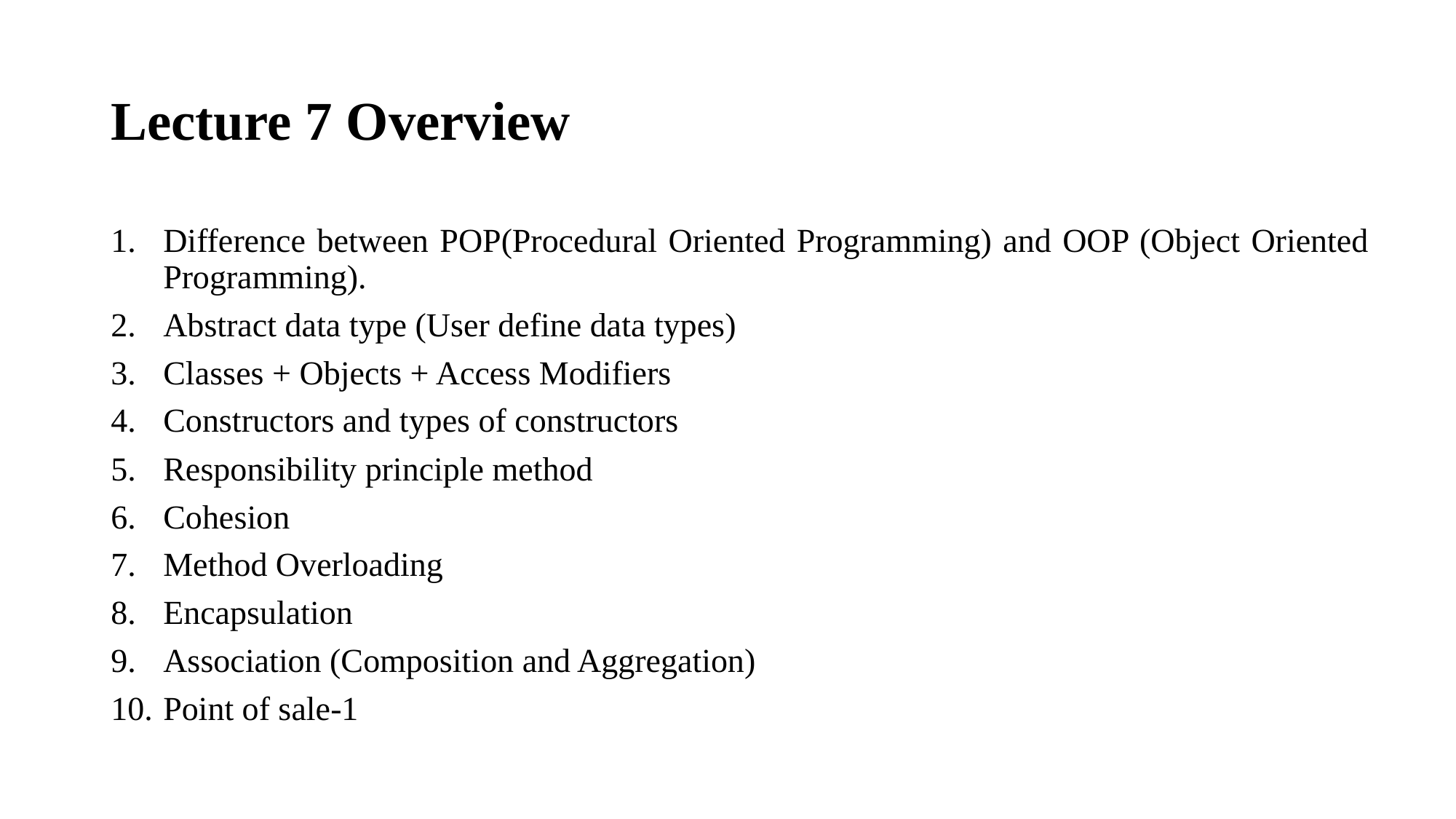

# Lecture 7 Overview
Difference between POP(Procedural Oriented Programming) and OOP (Object Oriented Programming).
Abstract data type (User define data types)
Classes + Objects + Access Modifiers
Constructors and types of constructors
Responsibility principle method
Cohesion
Method Overloading
Encapsulation
Association (Composition and Aggregation)
Point of sale-1